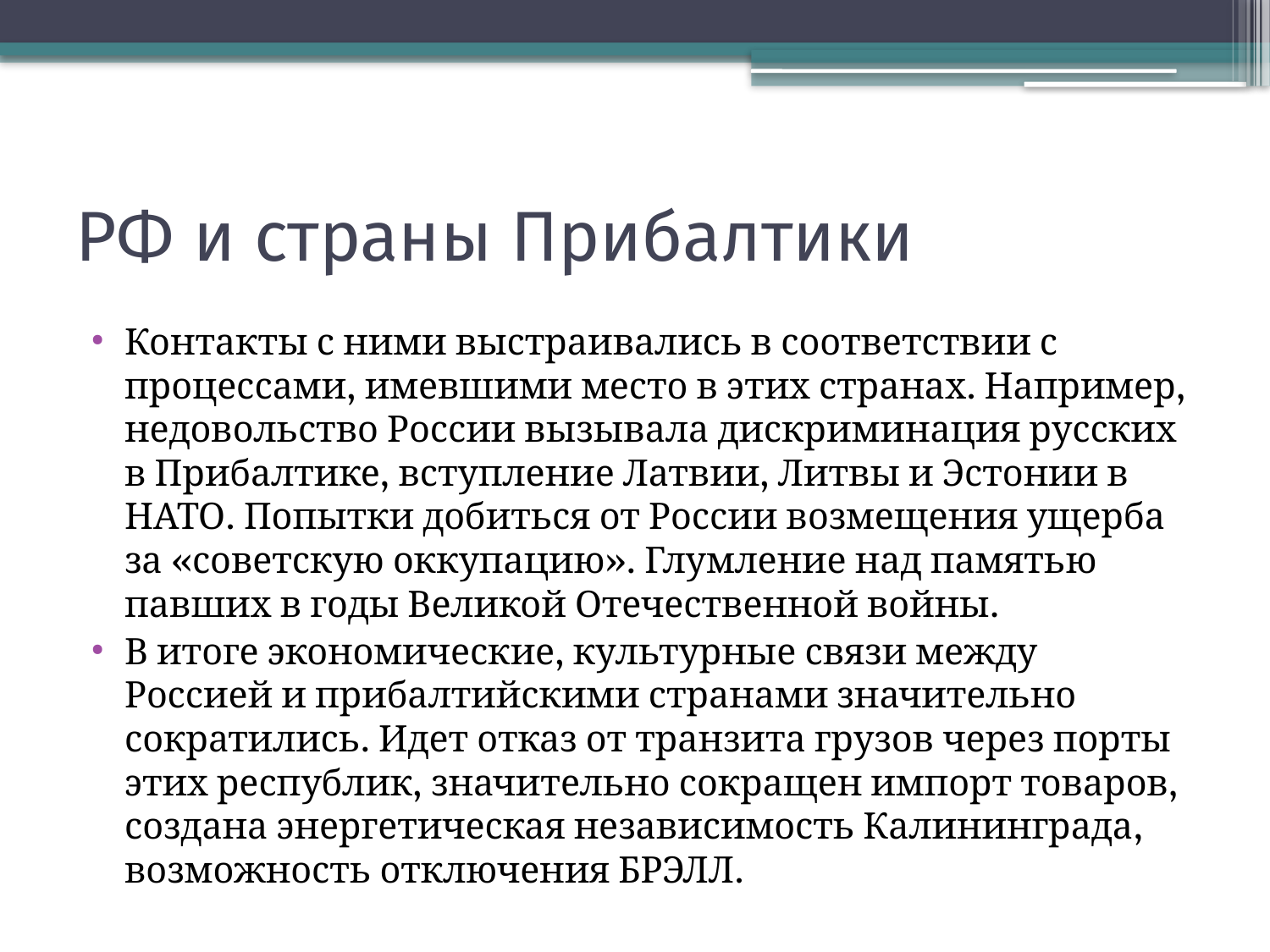

# РФ и страны Прибалтики
Контакты с ними выстраивались в соответствии с процессами, имевшими место в этих странах. Например, недовольство России вызывала дискриминация русских в Прибалтике, вступление Латвии, Литвы и Эстонии в НАТО. Попытки добиться от России возмещения ущерба за «советскую оккупацию». Глумление над памятью павших в годы Великой Отечественной войны.
В итоге экономические, культурные связи между Россией и прибалтийскими странами значительно сократились. Идет отказ от транзита грузов через порты этих республик, значительно сокращен импорт товаров, создана энергетическая независимость Калининграда, возможность отключения БРЭЛЛ.